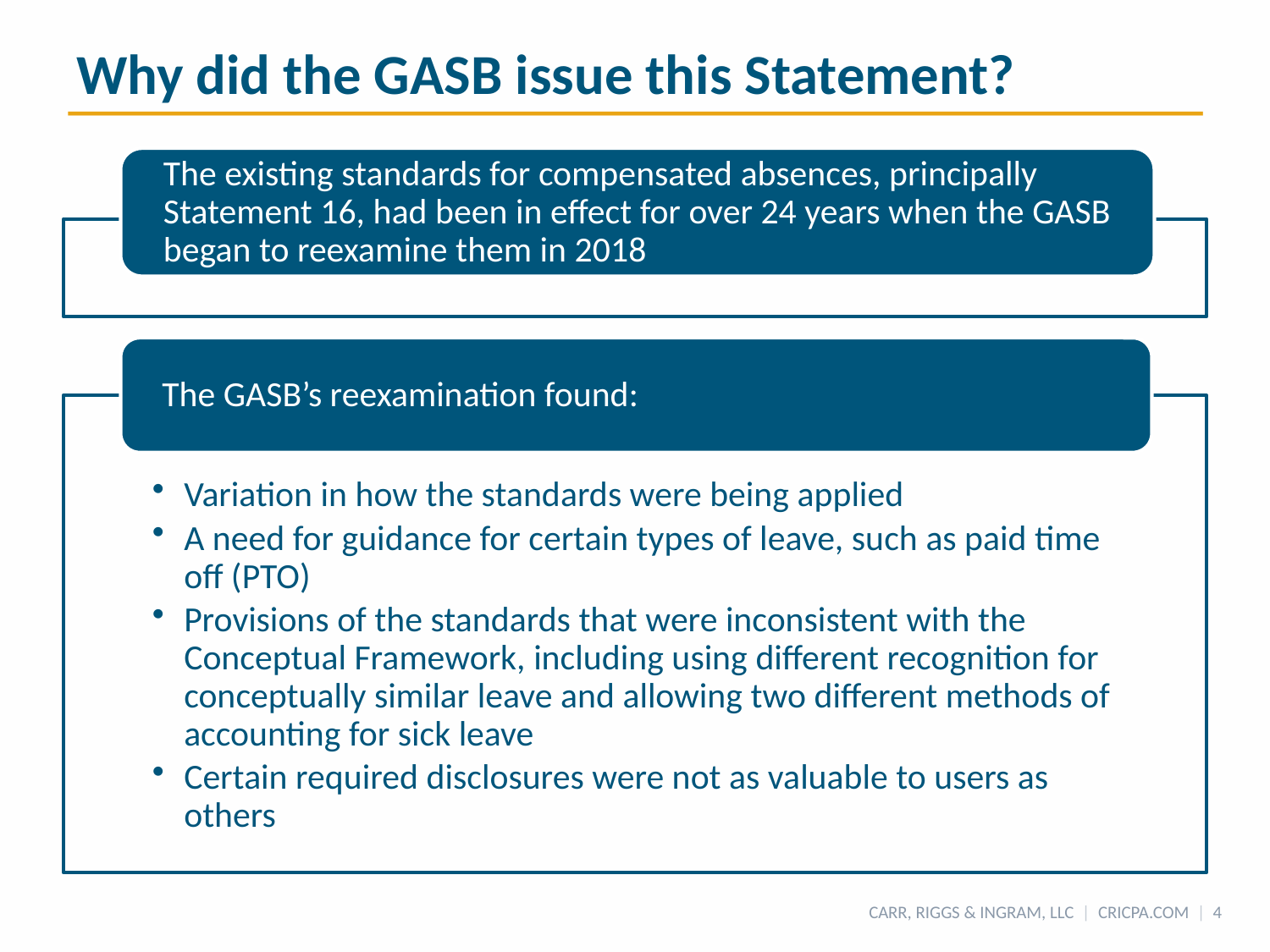

# Why did the GASB issue this Statement?
The existing standards for compensated absences, principally Statement 16, had been in effect for over 24 years when the GASB began to reexamine them in 2018
Variation in how the standards were being applied
A need for guidance for certain types of leave, such as paid time off (PTO)
Provisions of the standards that were inconsistent with the Conceptual Framework, including using different recognition for conceptually similar leave and allowing two different methods of accounting for sick leave
Certain required disclosures were not as valuable to users as others
The GASB’s reexamination found: